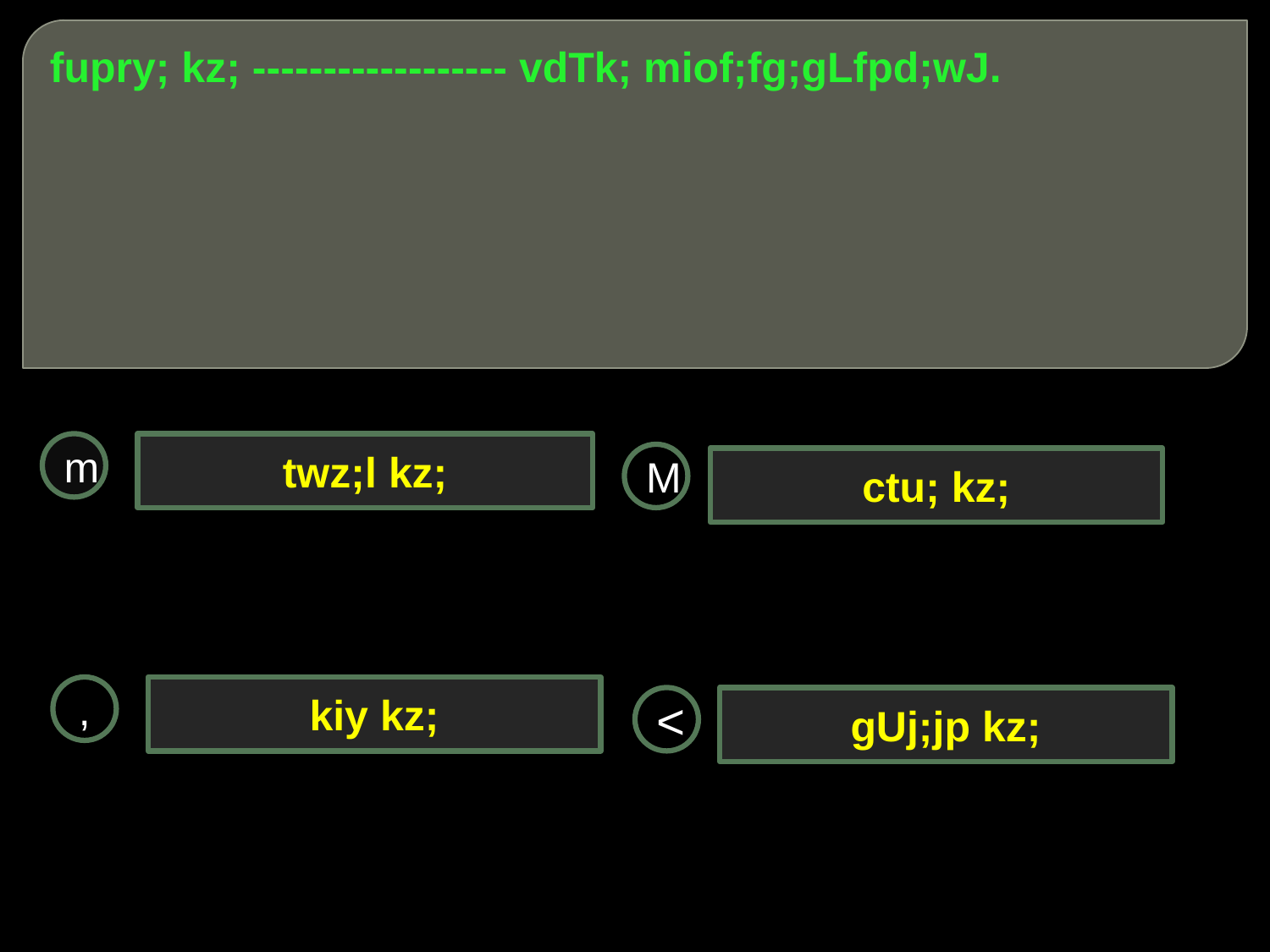

# fupry; kz; ------------------ vdTk; miof;fg;gLfpd;wJ.

m
twz;l kz;
M
ctu; kz;
,
kiy kz;
<
gUj;jp kz;